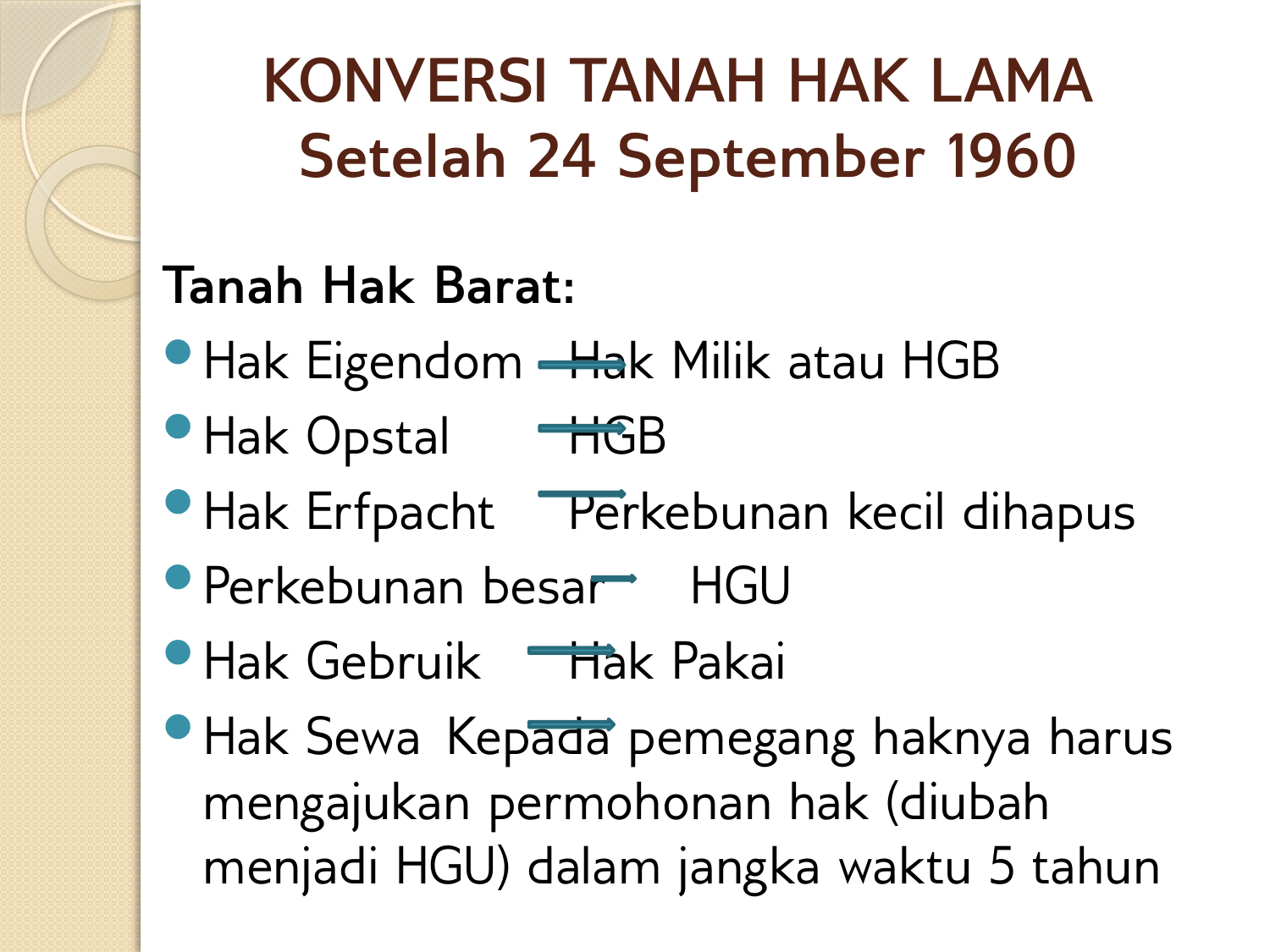

# KONVERSI TANAH HAK LAMA Setelah 24 September 1960
Tanah Hak Barat:
Hak Eigendom		Hak Milik atau HGB
Hak Opstal		HGB
Hak Erfpacht		Perkebunan kecil dihapus
Perkebunan besar 	HGU
Hak Gebruik		Hak Pakai
Hak Sewa		Kepada pemegang haknya harus mengajukan permohonan hak (diubah menjadi HGU) dalam jangka waktu 5 tahun